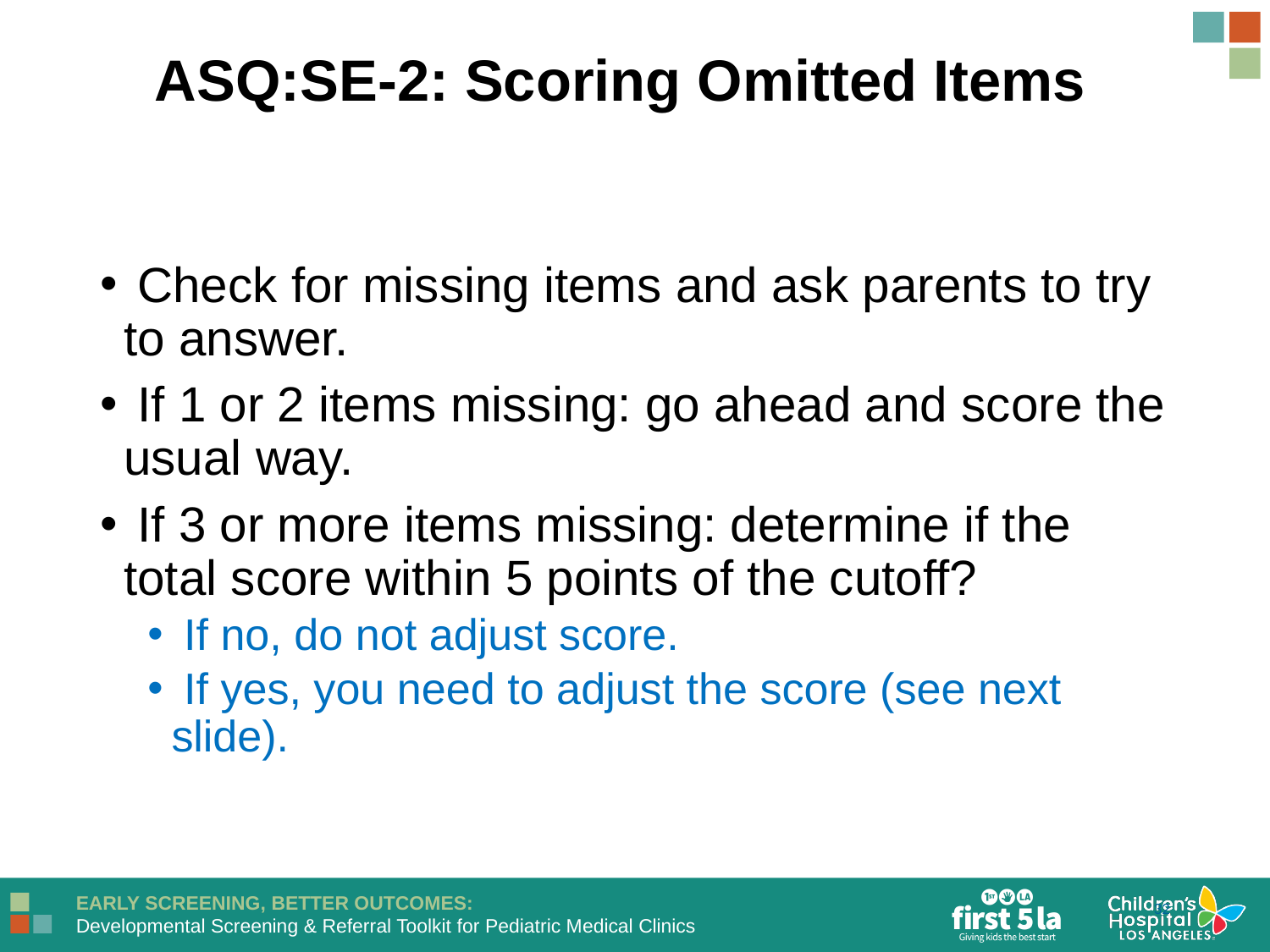

ASQ:SE-2: Scoring Omitted Items
 Check for missing items and ask parents to try to answer.
 If 1 or 2 items missing: go ahead and score the usual way.
 If 3 or more items missing: determine if the total score within 5 points of the cutoff?
 If no, do not adjust score.
 If yes, you need to adjust the score (see next slide).

32